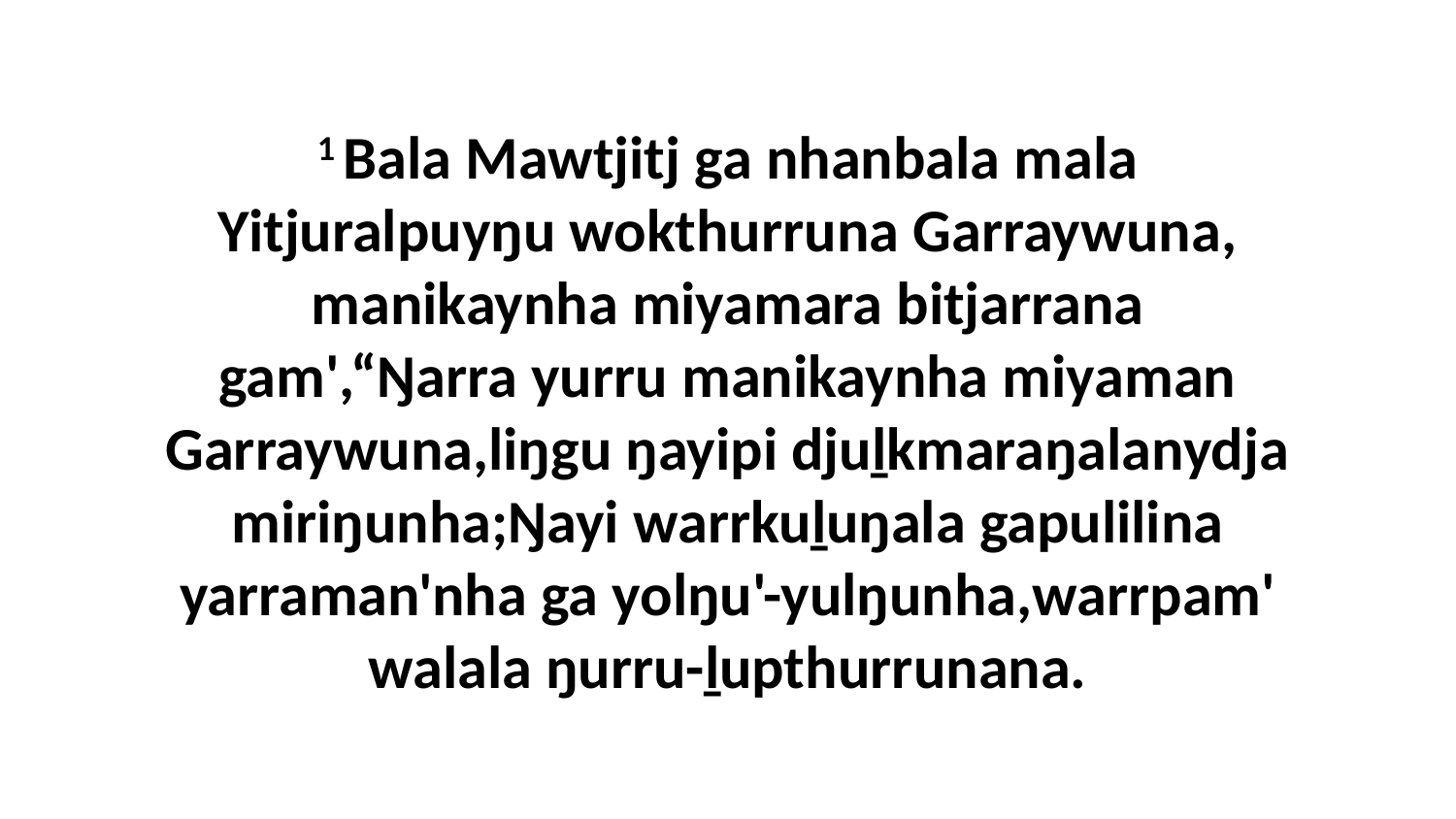

1 Bala Mawtjitj ga nhanbala mala Yitjuralpuyŋu wokthurruna Garraywuna, manikaynha miyamara bitjarrana gam',“Ŋarra yurru manikaynha miyaman Garraywuna,liŋgu ŋayipi djuḻkmaraŋalanydja miriŋunha;Ŋayi warrkuḻuŋala gapulilina yarraman'nha ga yolŋu'-yulŋunha,warrpam' walala ŋurru-ḻupthurrunana.